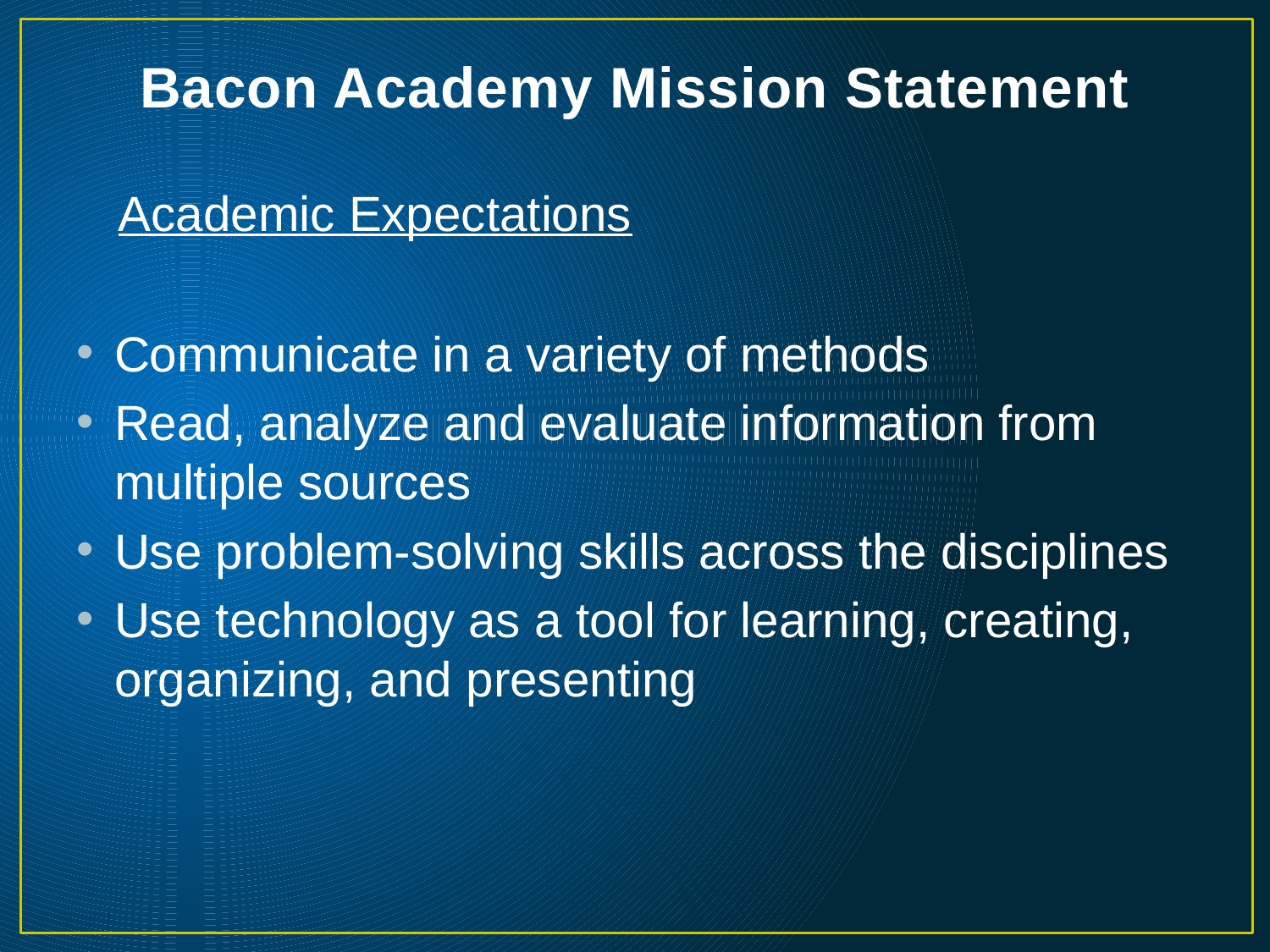

# Bacon Academy Mission Statement
Academic Expectations
Communicate in a variety of methods
Read, analyze and evaluate information from multiple sources
Use problem-solving skills across the disciplines
Use technology as a tool for learning, creating, organizing, and presenting